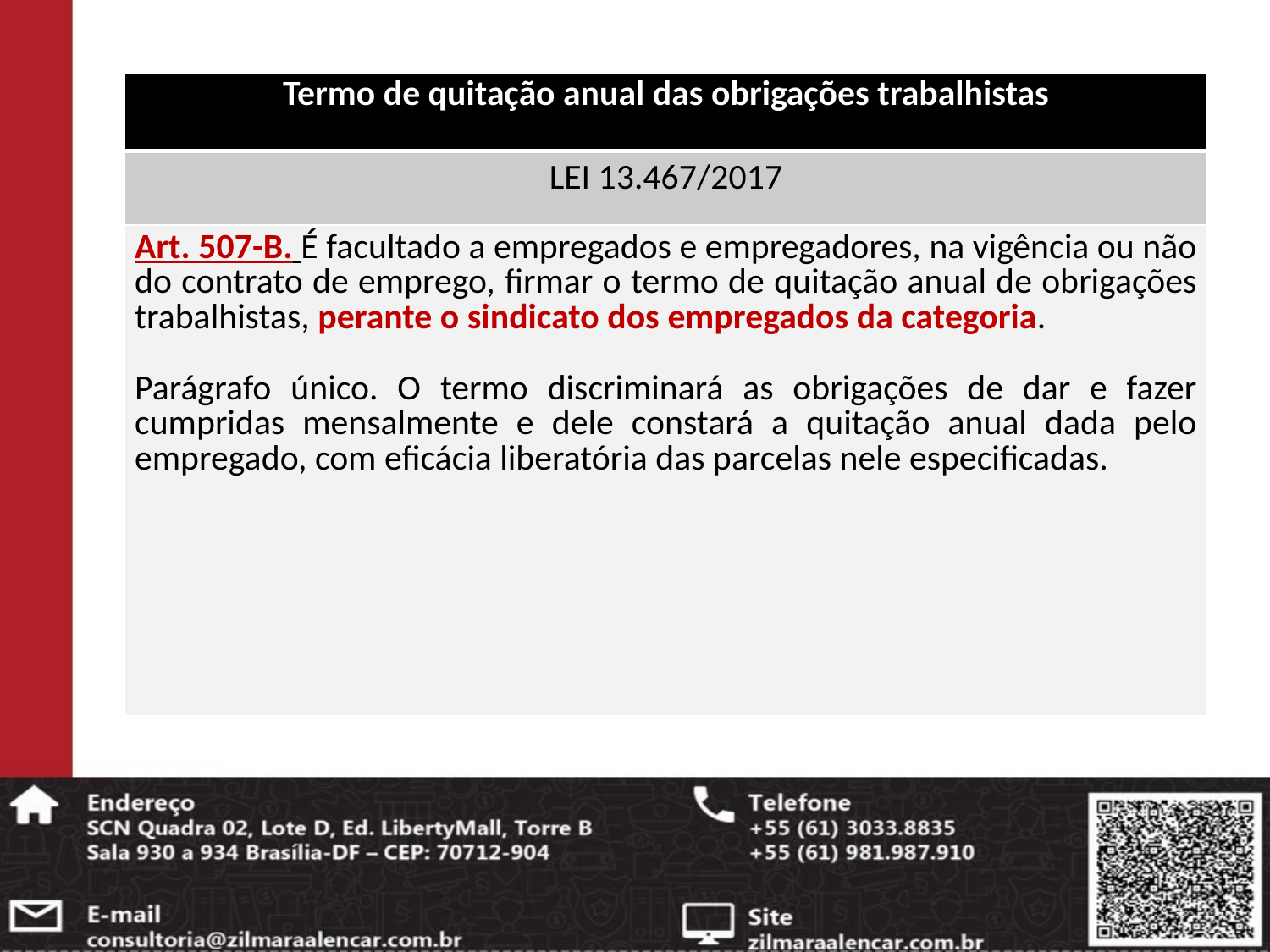

| Termo de quitação anual das obrigações trabalhistas |
| --- |
| LEI 13.467/2017 |
| Art. 507-B. É facultado a empregados e empregadores, na vigência ou não do contrato de emprego, firmar o termo de quitação anual de obrigações trabalhistas, perante o sindicato dos empregados da categoria. Parágrafo único. O termo discriminará as obrigações de dar e fazer cumpridas mensalmente e dele constará a quitação anual dada pelo empregado, com eficácia liberatória das parcelas nele especificadas. |